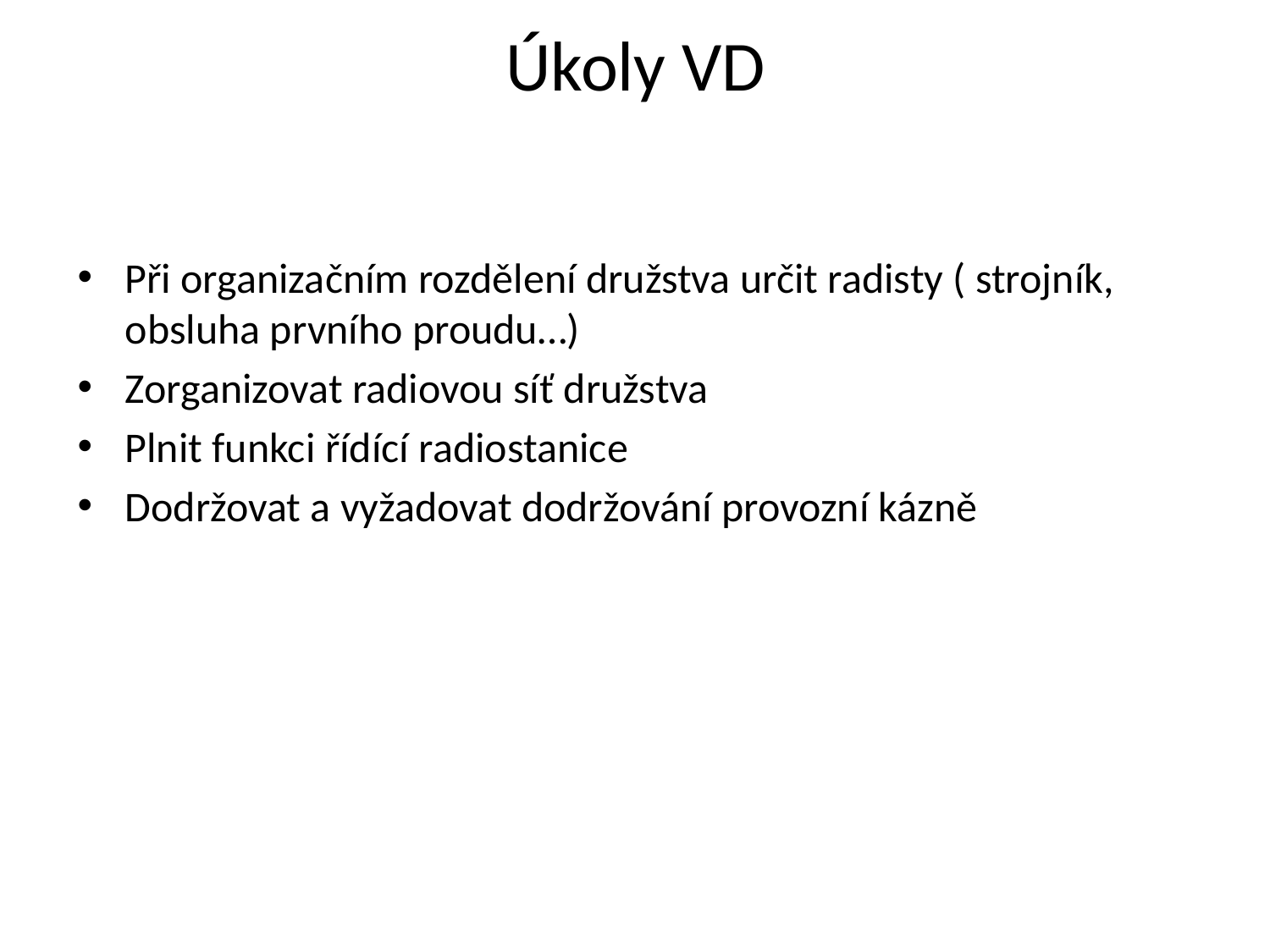

# Úkoly VD

Při organizačním rozdělení družstva určit radisty ( strojník, obsluha prvního proudu…)
Zorganizovat radiovou síť družstva
Plnit funkci řídící radiostanice
Dodržovat a vyžadovat dodržování provozní kázně